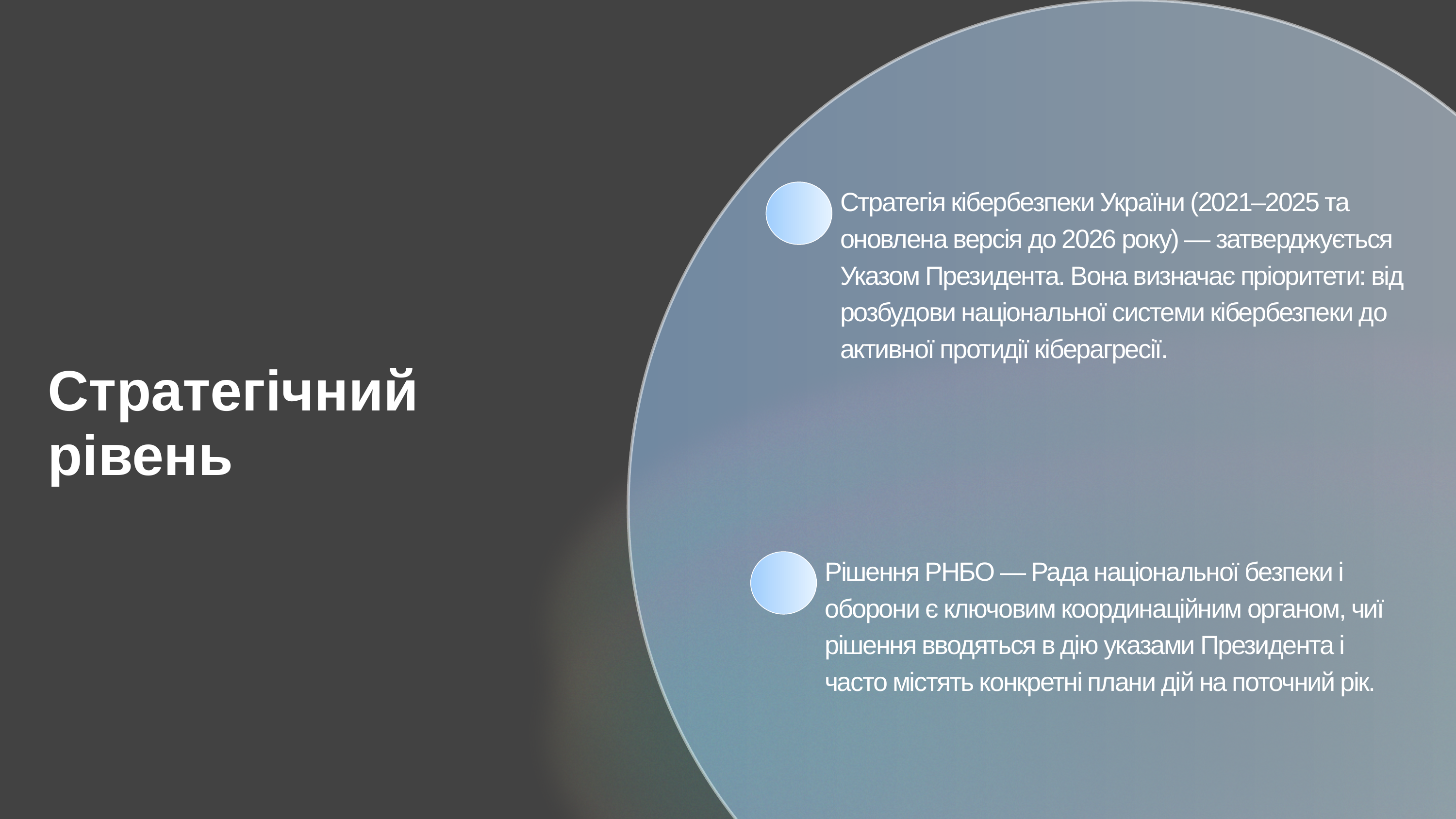

Стратегія кібербезпеки України (2021–2025 та оновлена версія до 2026 року) — затверджується Указом Президента. Вона визначає пріоритети: від розбудови національної системи кібербезпеки до активної протидії кіберагресії.

Стратегічний рівень

Рішення РНБО — Рада національної безпеки і оборони є ключовим координаційним органом, чиї рішення вводяться в дію указами Президента і часто містять конкретні плани дій на поточний рік.